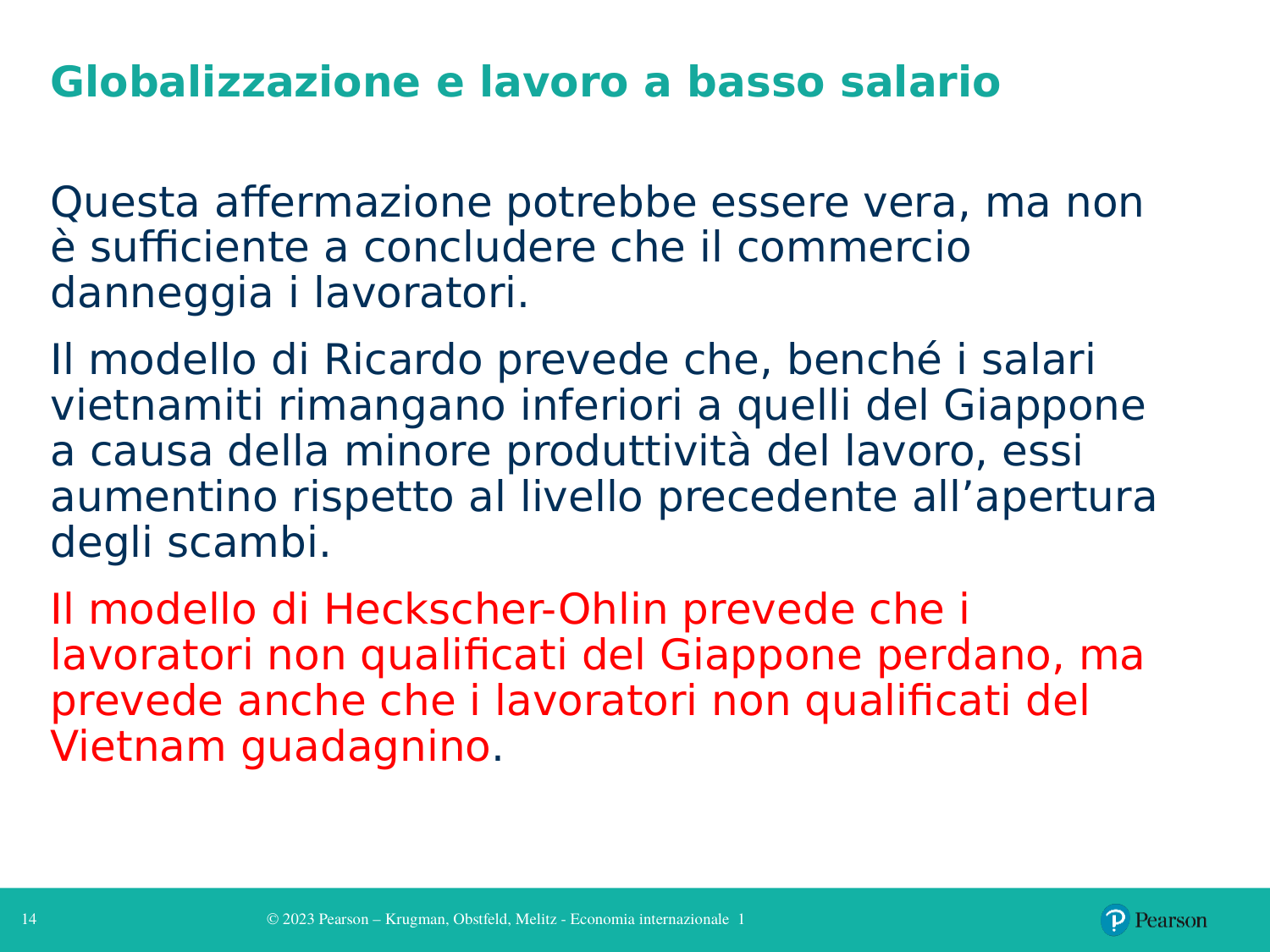

# Globalizzazione e lavoro a basso salario
Questa affermazione potrebbe essere vera, ma non è sufficiente a concludere che il commercio danneggia i lavoratori.
Il modello di Ricardo prevede che, benché i salari vietnamiti rimangano inferiori a quelli del Giappone a causa della minore produttività del lavoro, essi aumentino rispetto al livello precedente all’apertura degli scambi.
Il modello di Heckscher-Ohlin prevede che i lavoratori non qualificati del Giappone perdano, ma prevede anche che i lavoratori non qualificati del Vietnam guadagnino.
14
© 2023 Pearson – Krugman, Obstfeld, Melitz - Economia internazionale  1